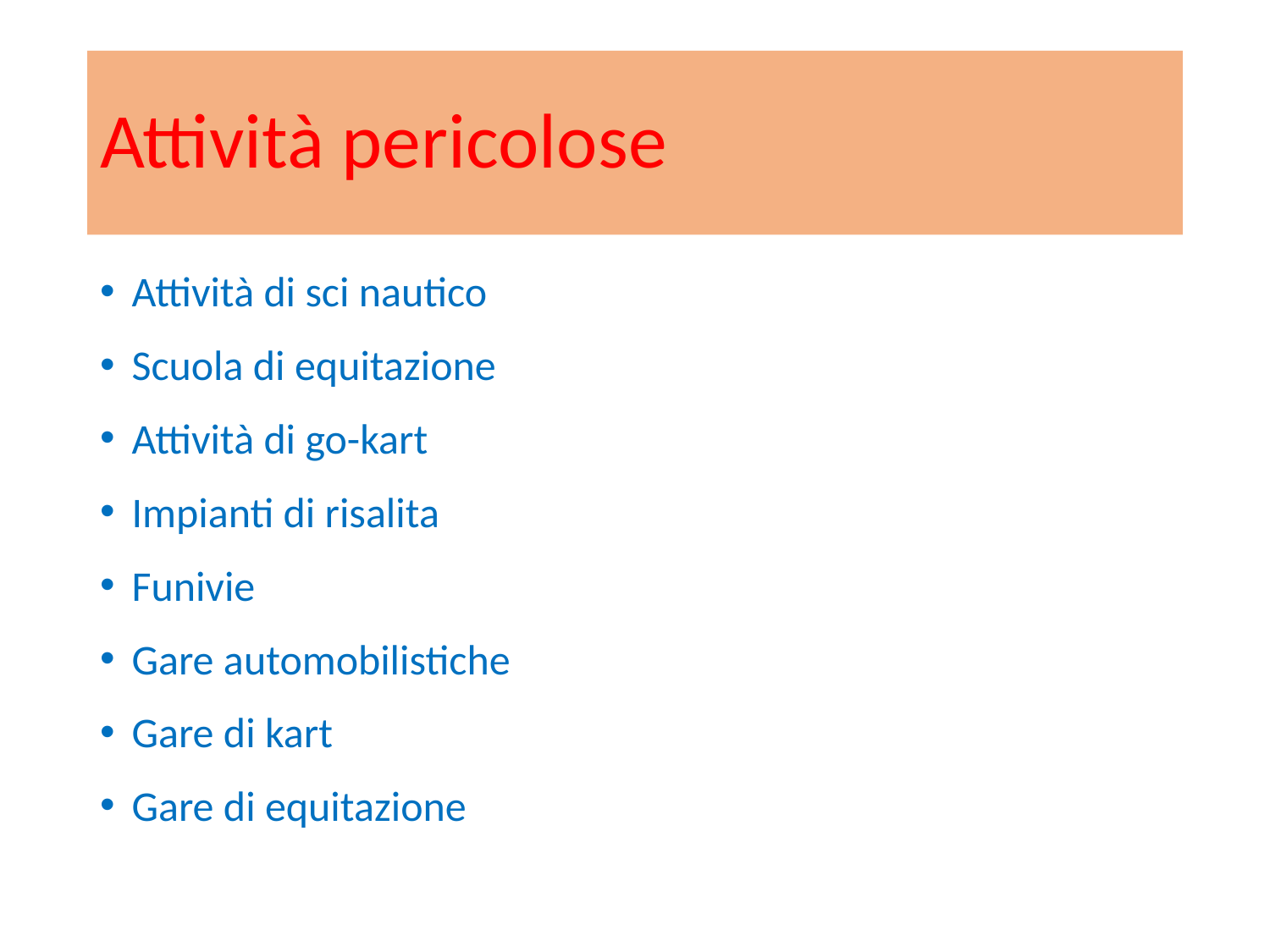

# Attività pericolose
Attività di sci nautico
Scuola di equitazione
Attività di go-kart
Impianti di risalita
Funivie
Gare automobilistiche
Gare di kart
Gare di equitazione